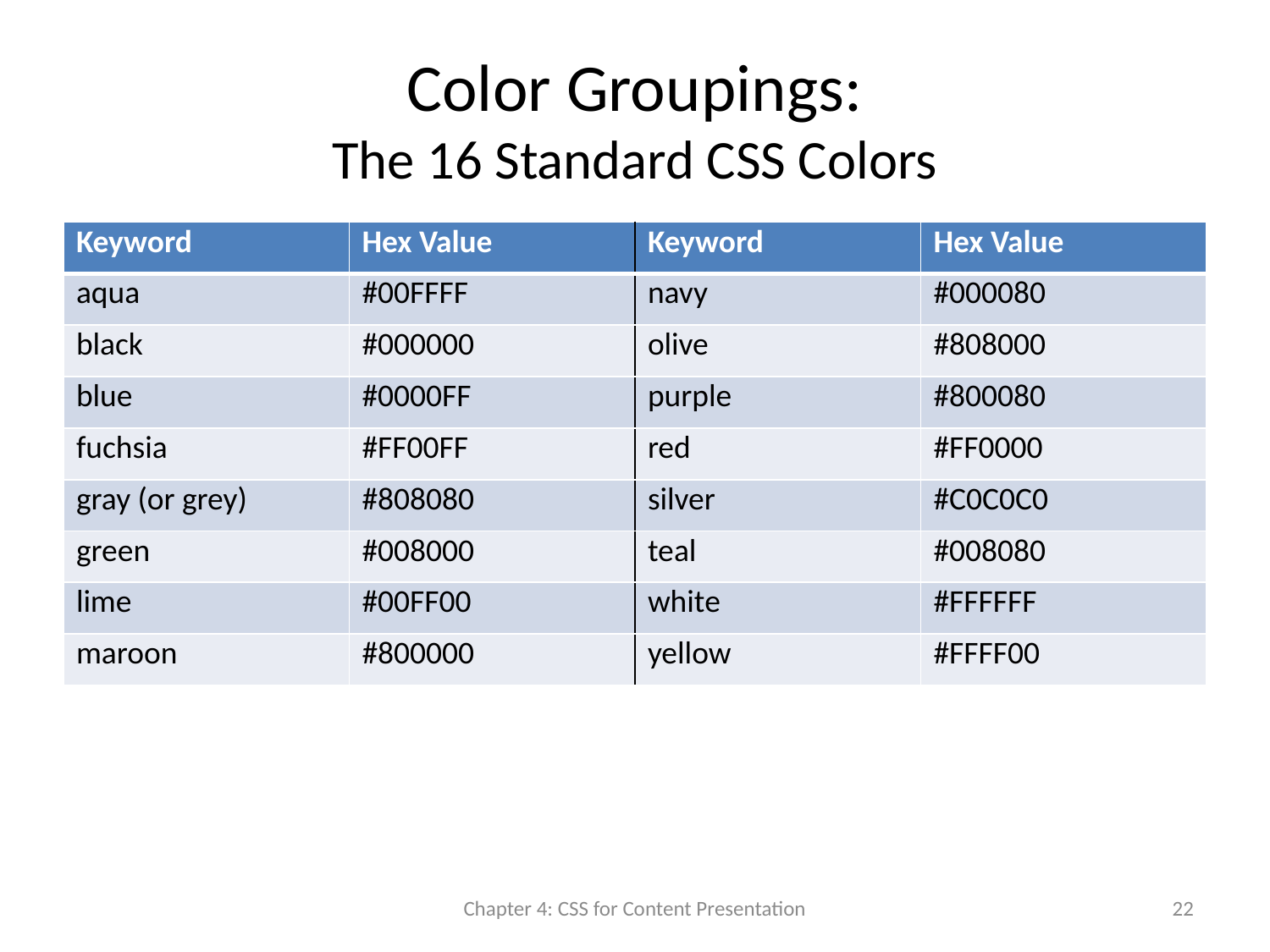

# Color Groupings: The 16 Standard CSS Colors
| Keyword | Hex Value | Keyword | Hex Value |
| --- | --- | --- | --- |
| aqua | #00FFFF | navy | #000080 |
| black | #000000 | olive | #808000 |
| blue | #0000FF | purple | #800080 |
| fuchsia | #FF00FF | red | #FF0000 |
| gray (or grey) | #808080 | silver | #C0C0C0 |
| green | #008000 | teal | #008080 |
| lime | #00FF00 | white | #FFFFFF |
| maroon | #800000 | yellow | #FFFF00 |
Chapter 4: CSS for Content Presentation
22